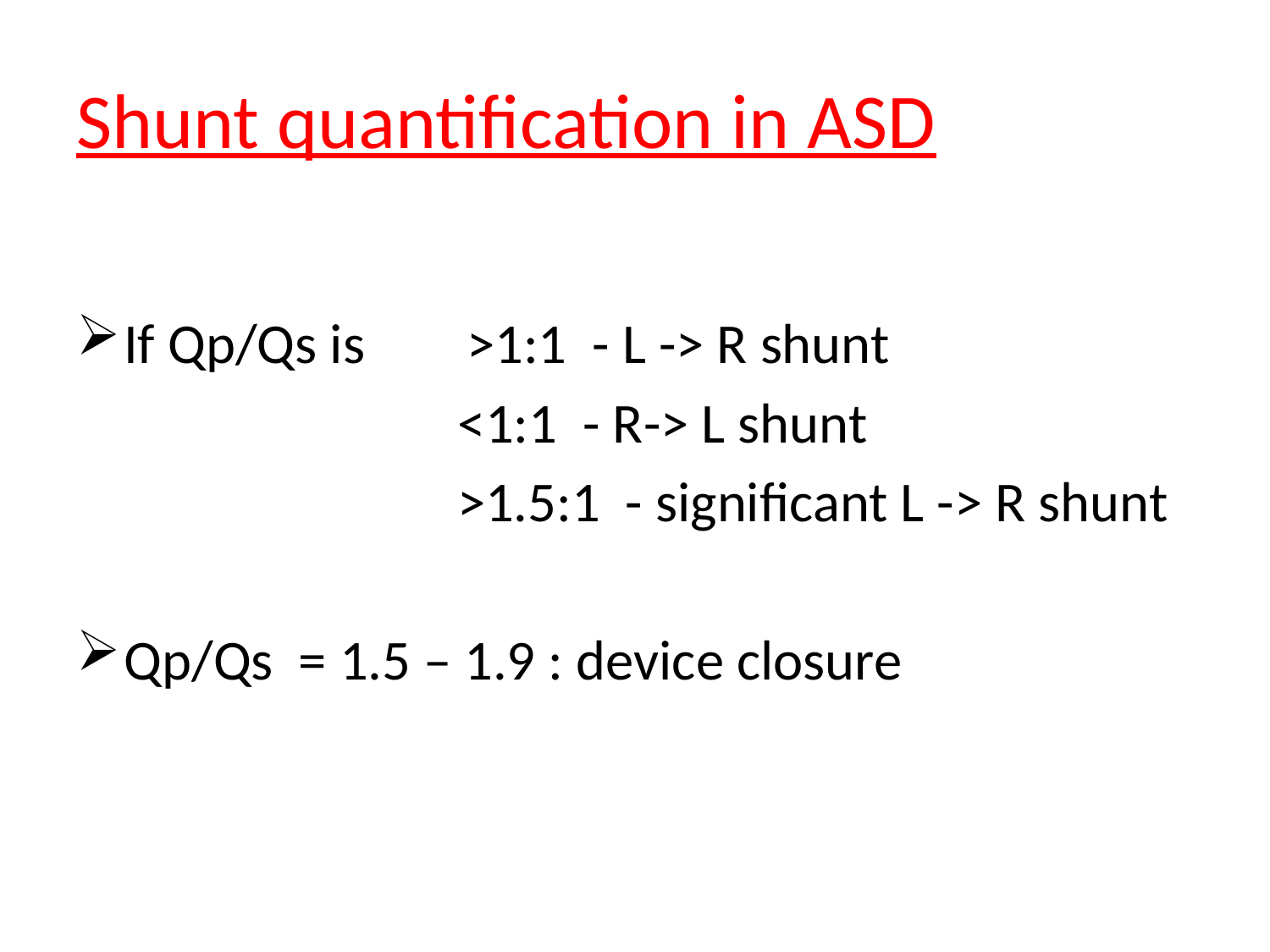

# Shunt quantification in ASD

If Qp/Qs is        >1:1  - L -> R shunt
                              <1:1  - R-> L shunt
                              >1.5:1  - significant L -> R shunt

Qp/Qs  = 1.5 – 1.9 : device closure